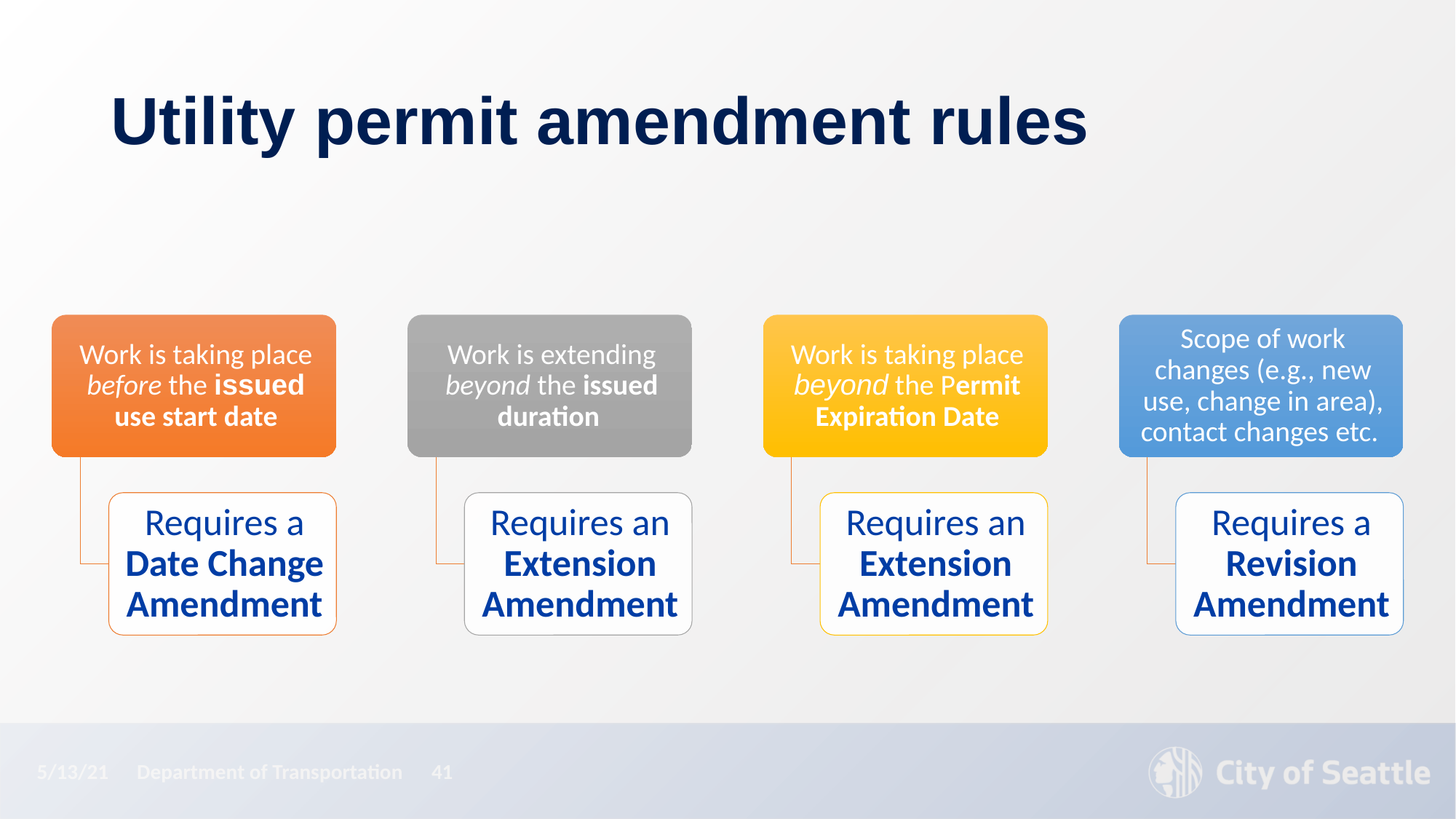

# Utility permit amendment rules
Work is taking place before the issued use start date
Requires a Date Change Amendment
Work is extending beyond the issued duration
Requires an Extension Amendment
Work is taking place beyond the Permit Expiration Date
Requires an Extension Amendment
Scope of work changes (e.g., new use, change in area), contact changes etc.
Requires a Revision Amendment